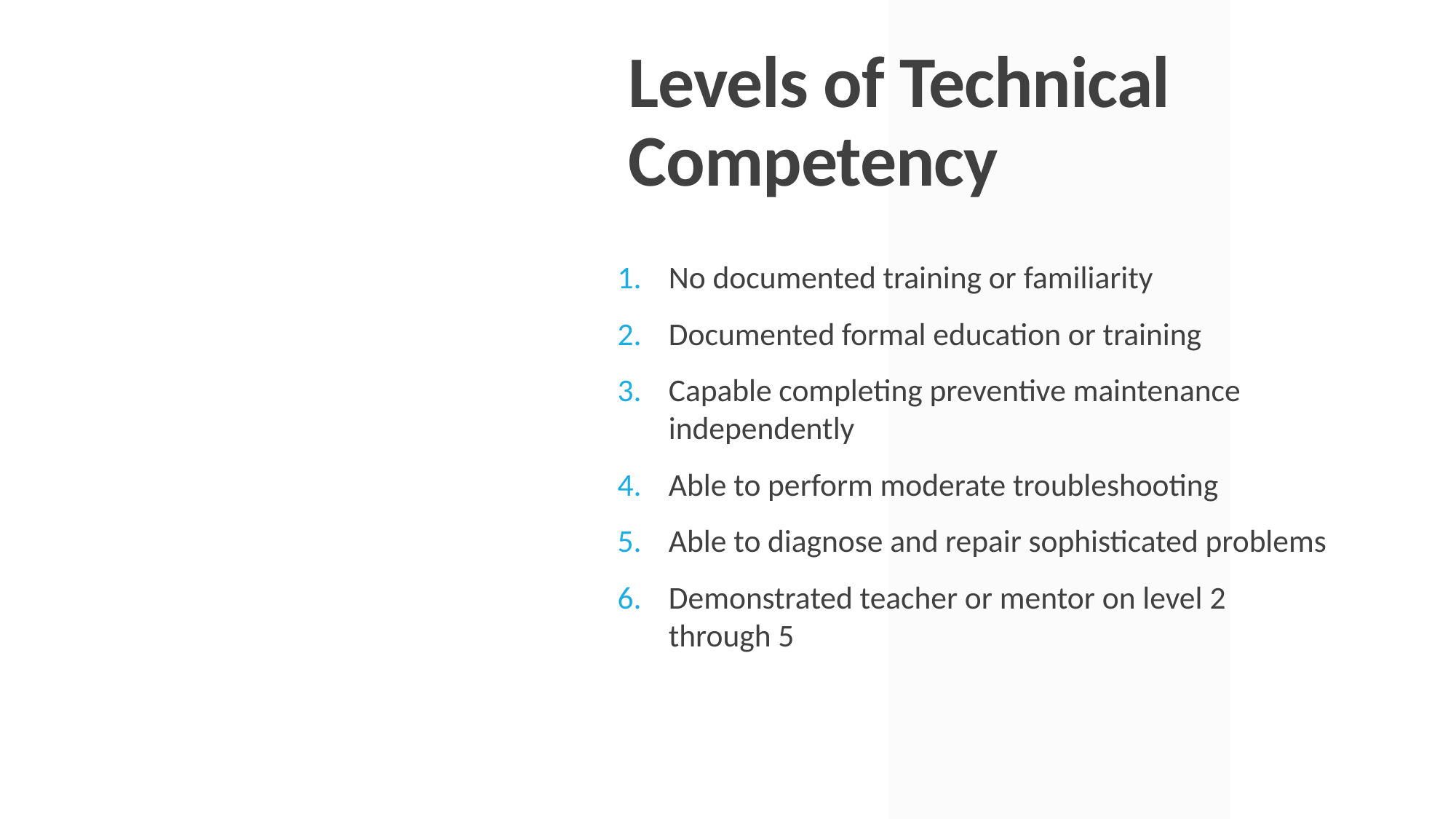

# Levels of Technical Competency
No documented training or familiarity
Documented formal education or training
Capable completing preventive maintenance independently
Able to perform moderate troubleshooting
Able to diagnose and repair sophisticated problems
Demonstrated teacher or mentor on level 2 through 5